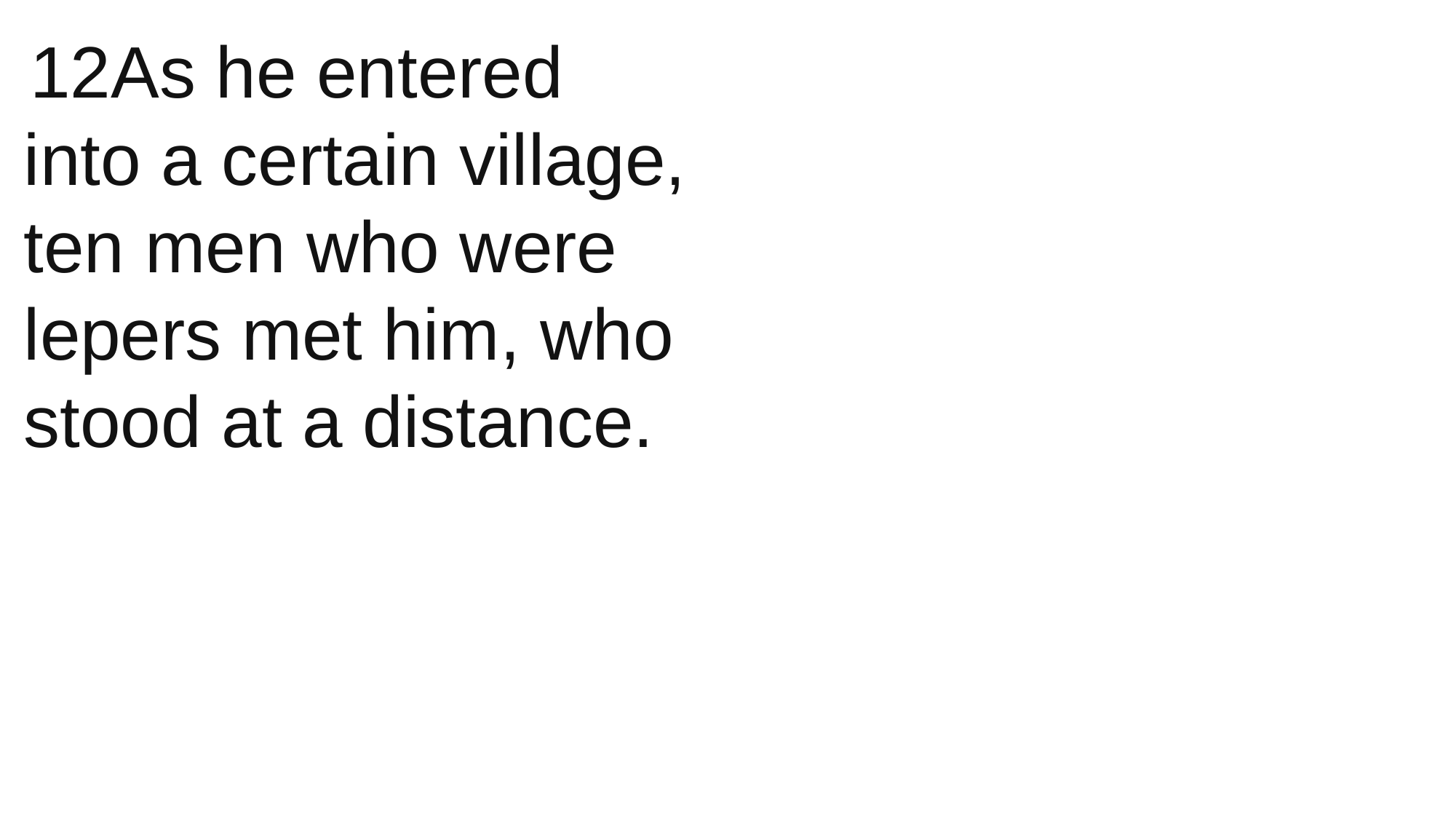

12As he entered into a certain village, ten men who were lepers met him, who stood at a distance.